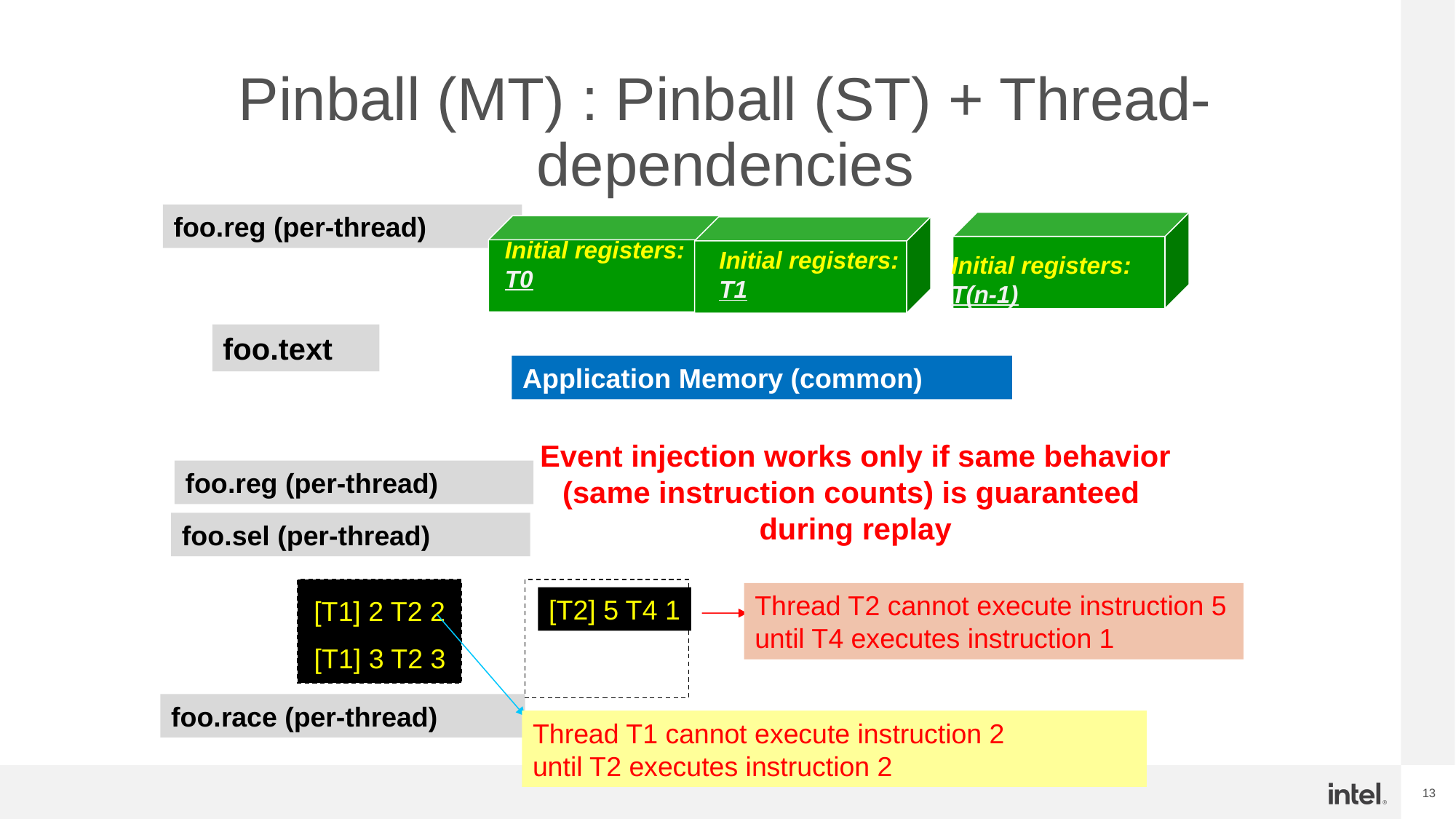

# Pinball (MT) : Pinball (ST) + Thread-dependencies
foo.reg (per-thread)

Initial registers: T0
Initial registers: T1
Initial registers: T(n-1)
foo.text
Application Memory (common)
Event injection works only if same behavior (same instruction counts) is guaranteed  during replay
foo.reg (per-thread)
foo.sel (per-thread)

Thread T2 cannot execute instruction 5 until T4 executes instruction 1
[T2] 5 T4 1
[T1] 2 T2 2

[T1] 3 T2 3
foo.race (per-thread)
Thread T1 cannot execute instruction 2
until T2 executes instruction 2